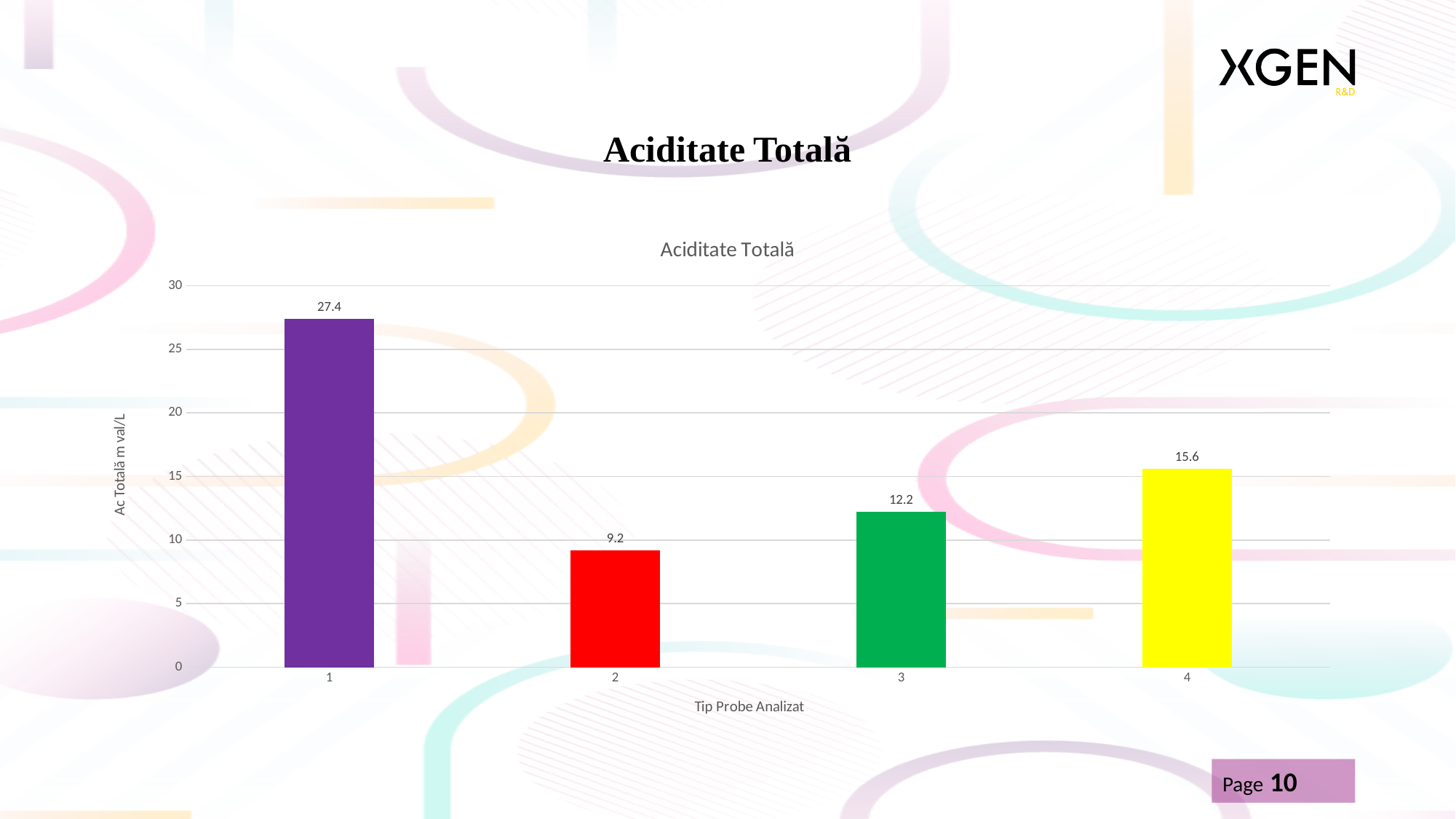

# Aciditate Totală

### Chart: Aciditate Totală

| Category | Ac Totala |
|---|---|
Page 10